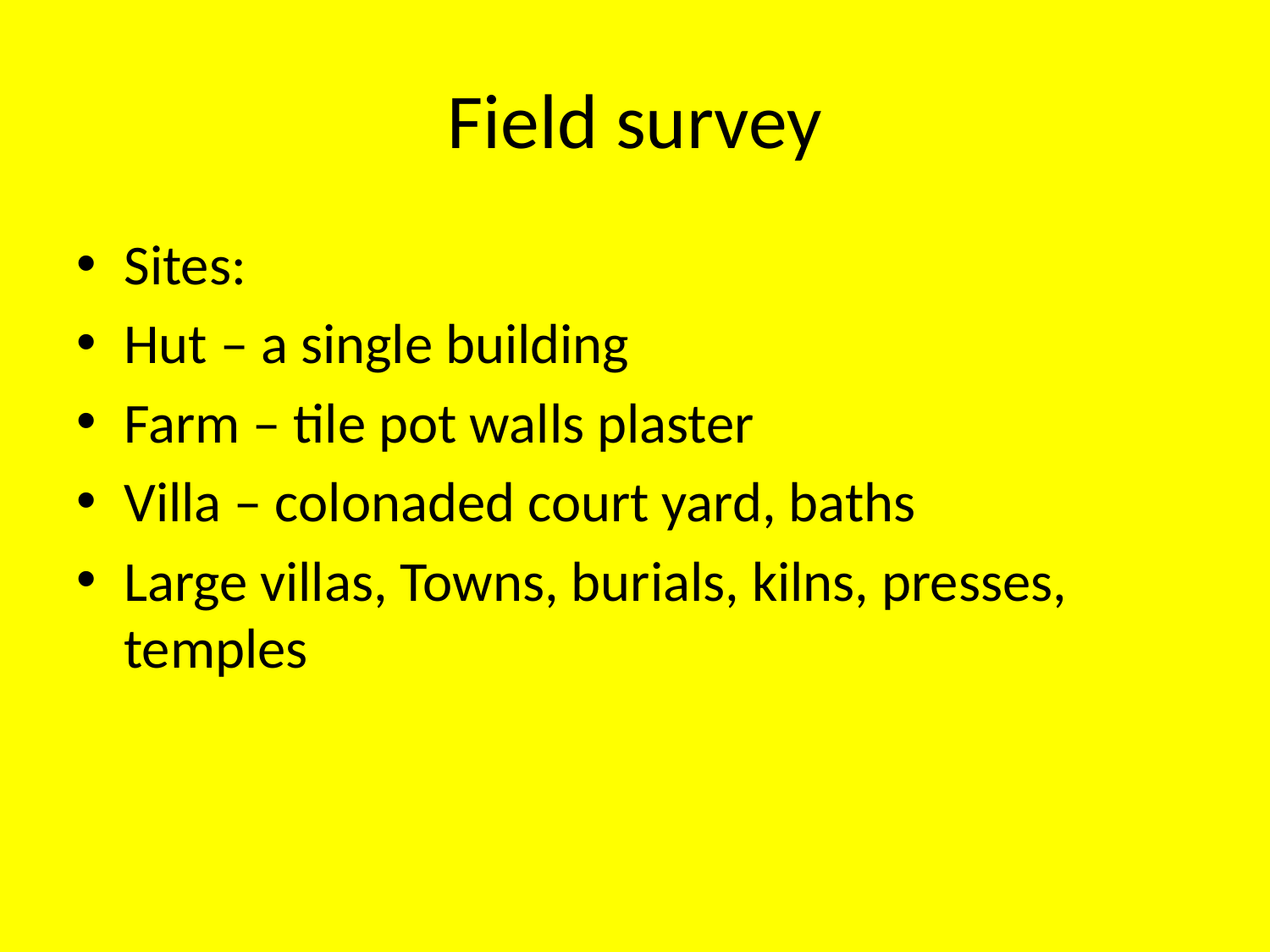

# Field survey
Sites:
Hut – a single building
Farm – tile pot walls plaster
Villa – colonaded court yard, baths
Large villas, Towns, burials, kilns, presses, temples